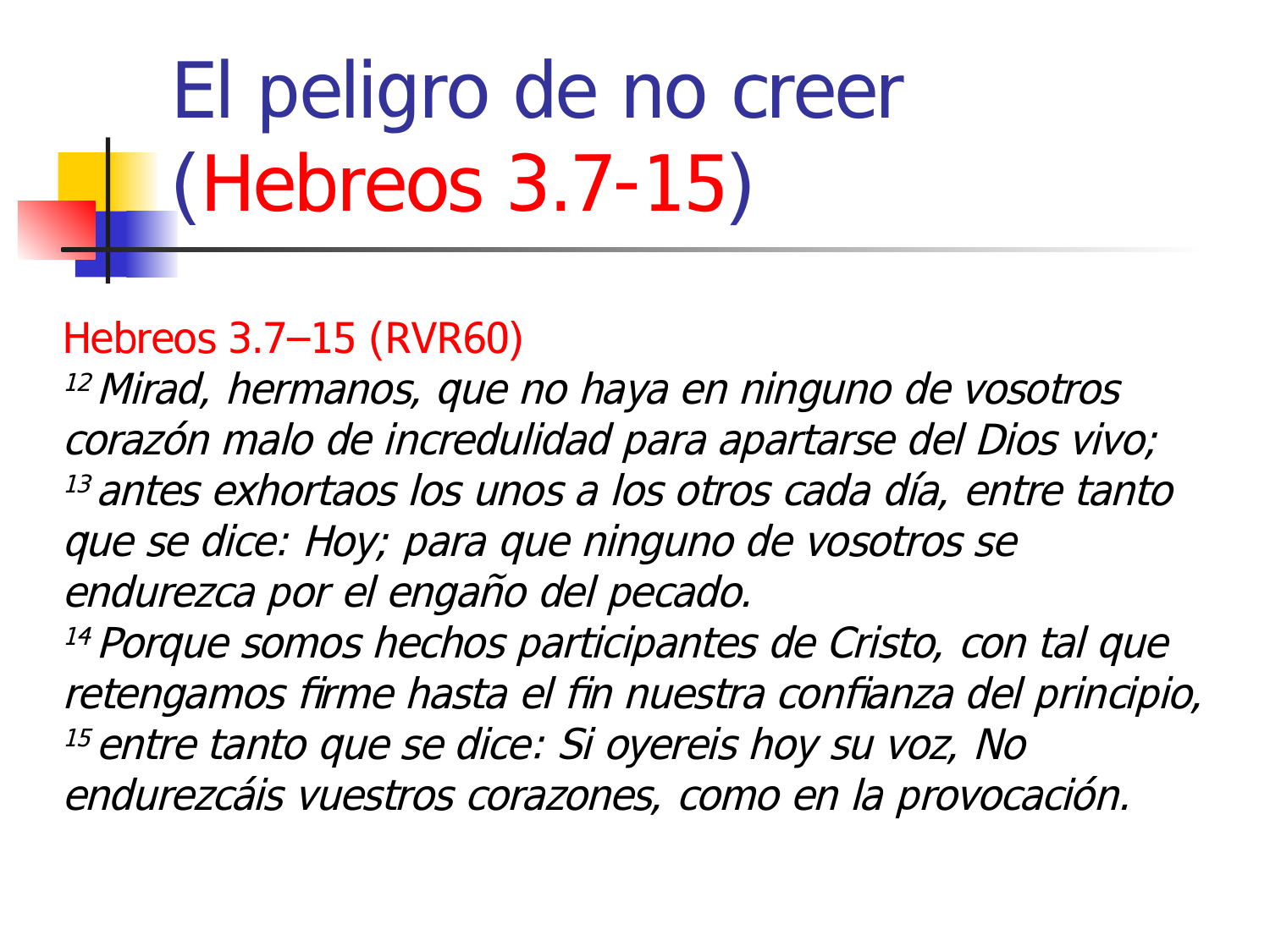

# El peligro de no creer (Hebreos 3.7-15)
Hebreos 3.7–15 (RVR60)
12 Mirad, hermanos, que no haya en ninguno de vosotros corazón malo de incredulidad para apartarse del Dios vivo;
13 antes exhortaos los unos a los otros cada día, entre tanto que se dice: Hoy; para que ninguno de vosotros se endurezca por el engaño del pecado.
14 Porque somos hechos participantes de Cristo, con tal que retengamos firme hasta el fin nuestra confianza del principio,
15 entre tanto que se dice: Si oyereis hoy su voz, No endurezcáis vuestros corazones, como en la provocación.